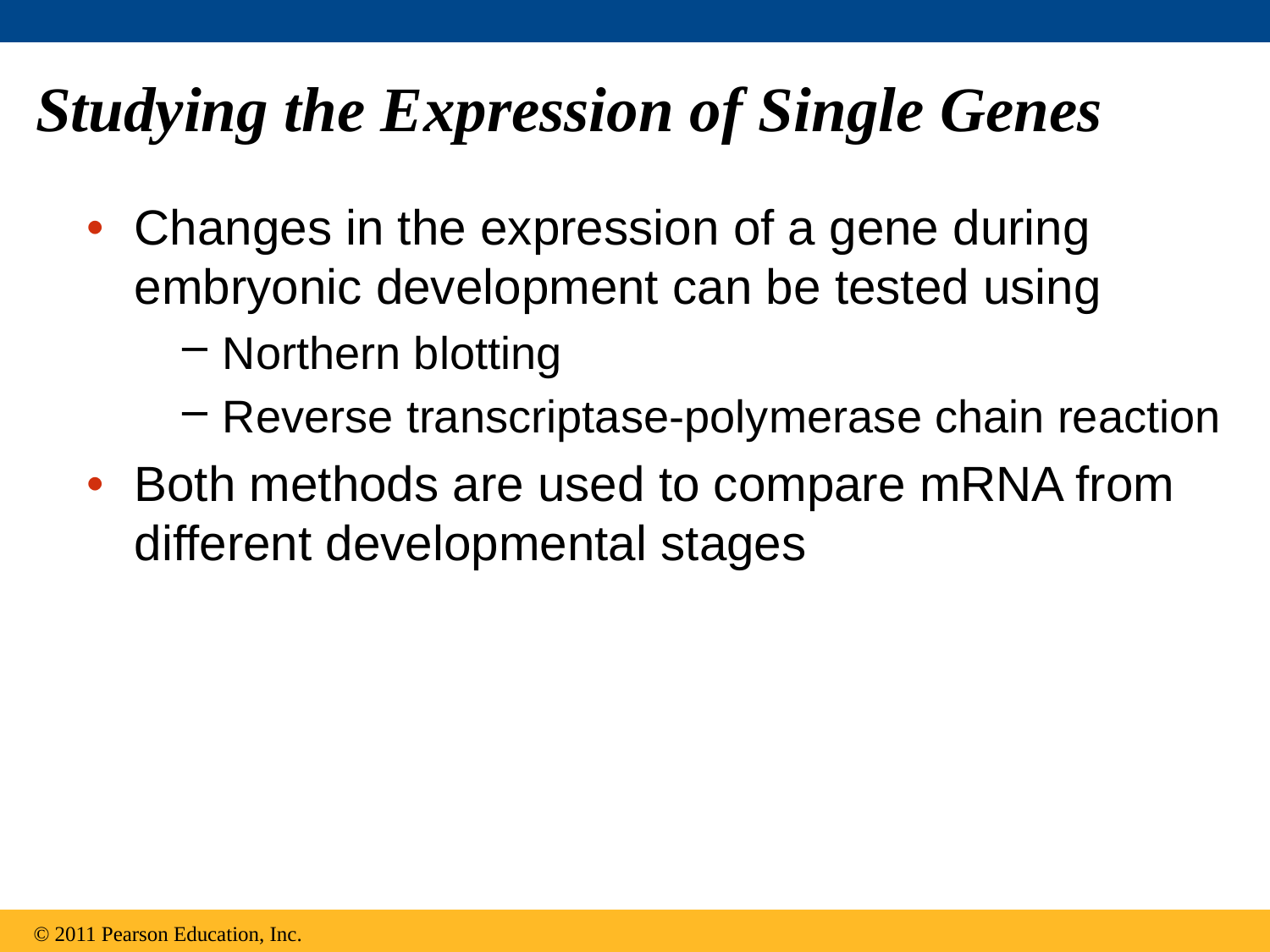

# Studying the Expression of Single Genes
Changes in the expression of a gene during embryonic development can be tested using
Northern blotting
Reverse transcriptase-polymerase chain reaction
Both methods are used to compare mRNA from different developmental stages

© 2011 Pearson Education, Inc.